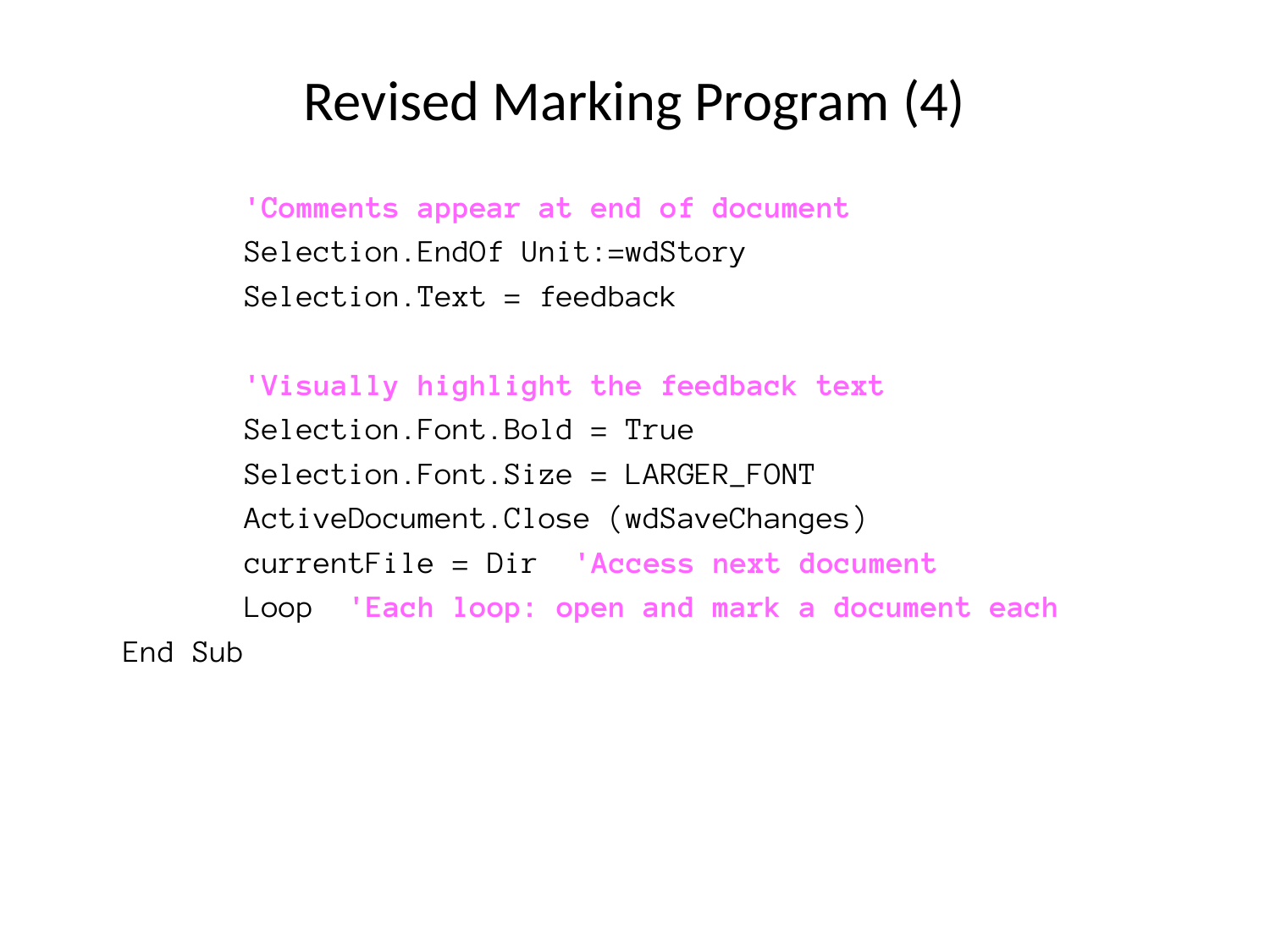

# Revised Marking Program (4)
       'Comments appear at end of document
       Selection.EndOf Unit:=wdStory
       Selection.Text = feedback

       'Visually highlight the feedback text
       Selection.Font.Bold = True
       Selection.Font.Size = LARGER_FONT
       ActiveDocument.Close (wdSaveChanges)
       currentFile = Dir  'Access next document
       Loop  'Each loop: open and mark a document each
End Sub